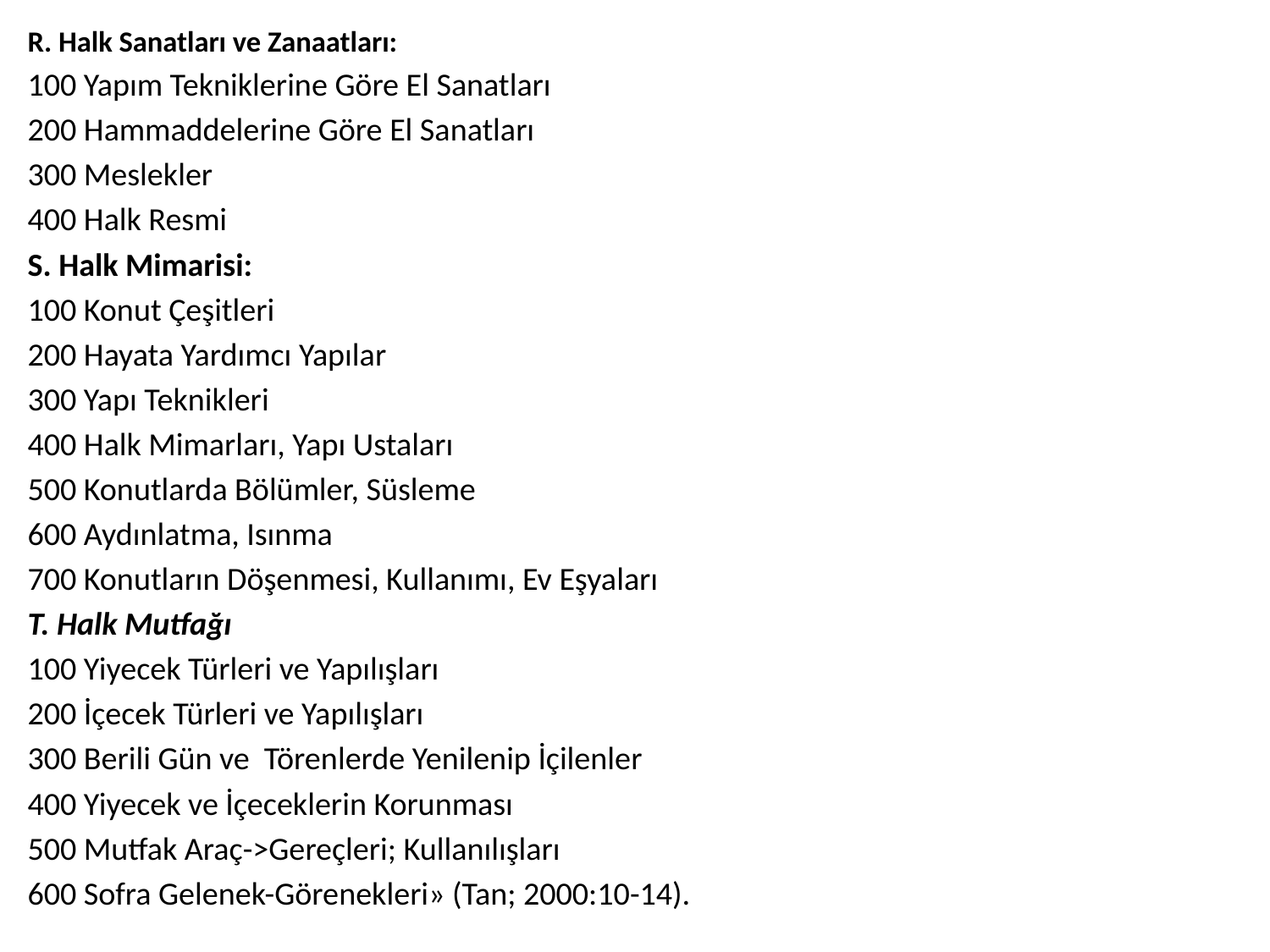

R. Halk Sanatları ve Zanaatları:
100 Yapım Tekniklerine Göre El Sanatları
200 Hammaddelerine Göre El Sanatları
300 Meslekler
400 Halk Resmi
S. Halk Mimarisi:
100 Konut Çeşitleri
200 Hayata Yardımcı Yapılar
300 Yapı Teknikleri
400 Halk Mimarları, Yapı Ustaları
500 Konutlarda Bölümler, Süsleme
600 Aydınlatma, Isınma
700 Konutların Döşenmesi, Kullanımı, Ev Eşyaları
T. Halk Mutfağı
100 Yiyecek Türleri ve Yapılışları
200 İçecek Türleri ve Yapılışları
300 Berili Gün ve  Törenlerde Yenilenip İçilenler
400 Yiyecek ve İçeceklerin Korunması
500 Mutfak Araç->Gereçleri; Kullanılışları
600 Sofra Gelenek-Görenekleri» (Tan; 2000:10-14).